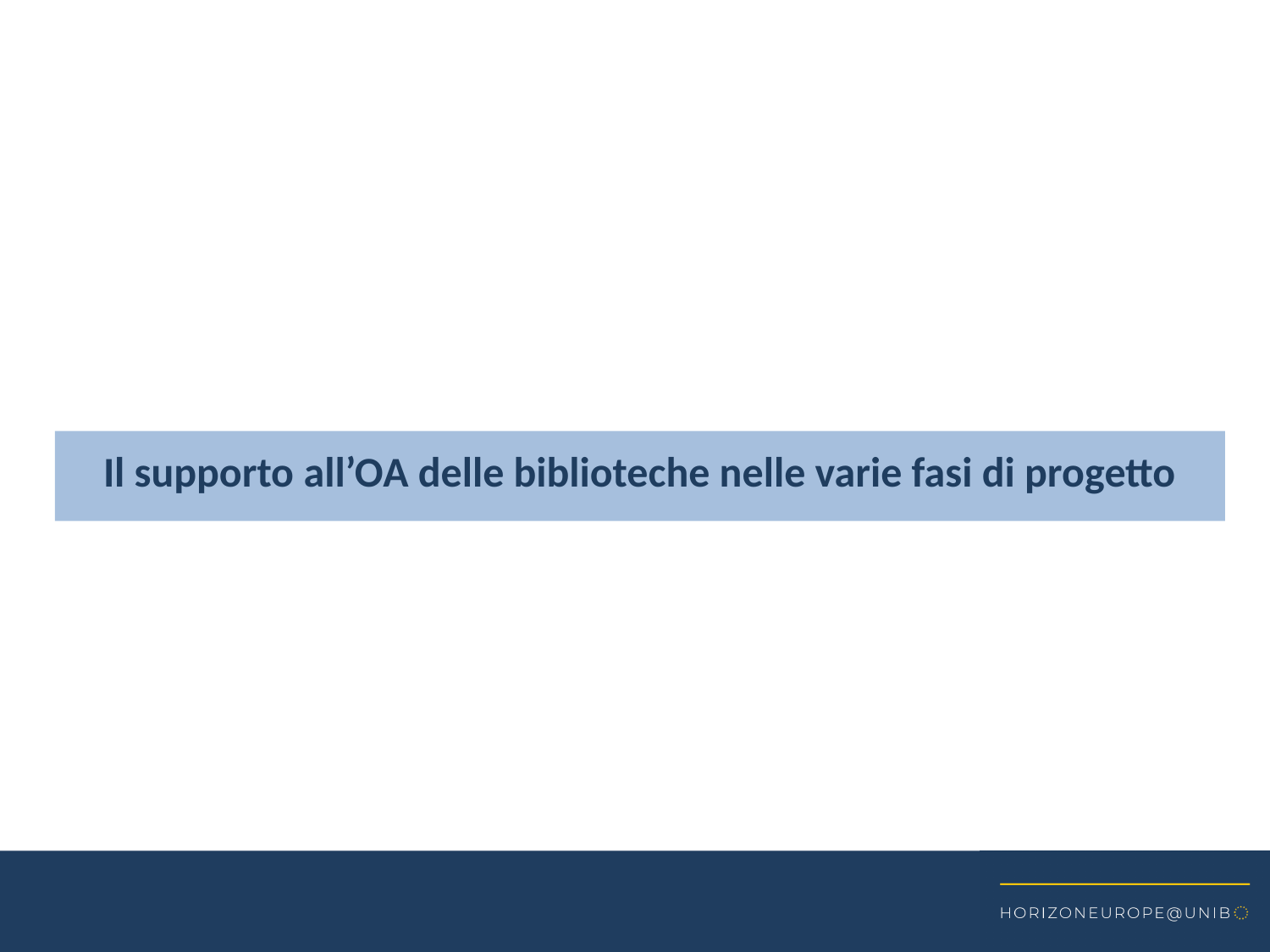

Il supporto all’OA delle biblioteche nelle varie fasi di progetto